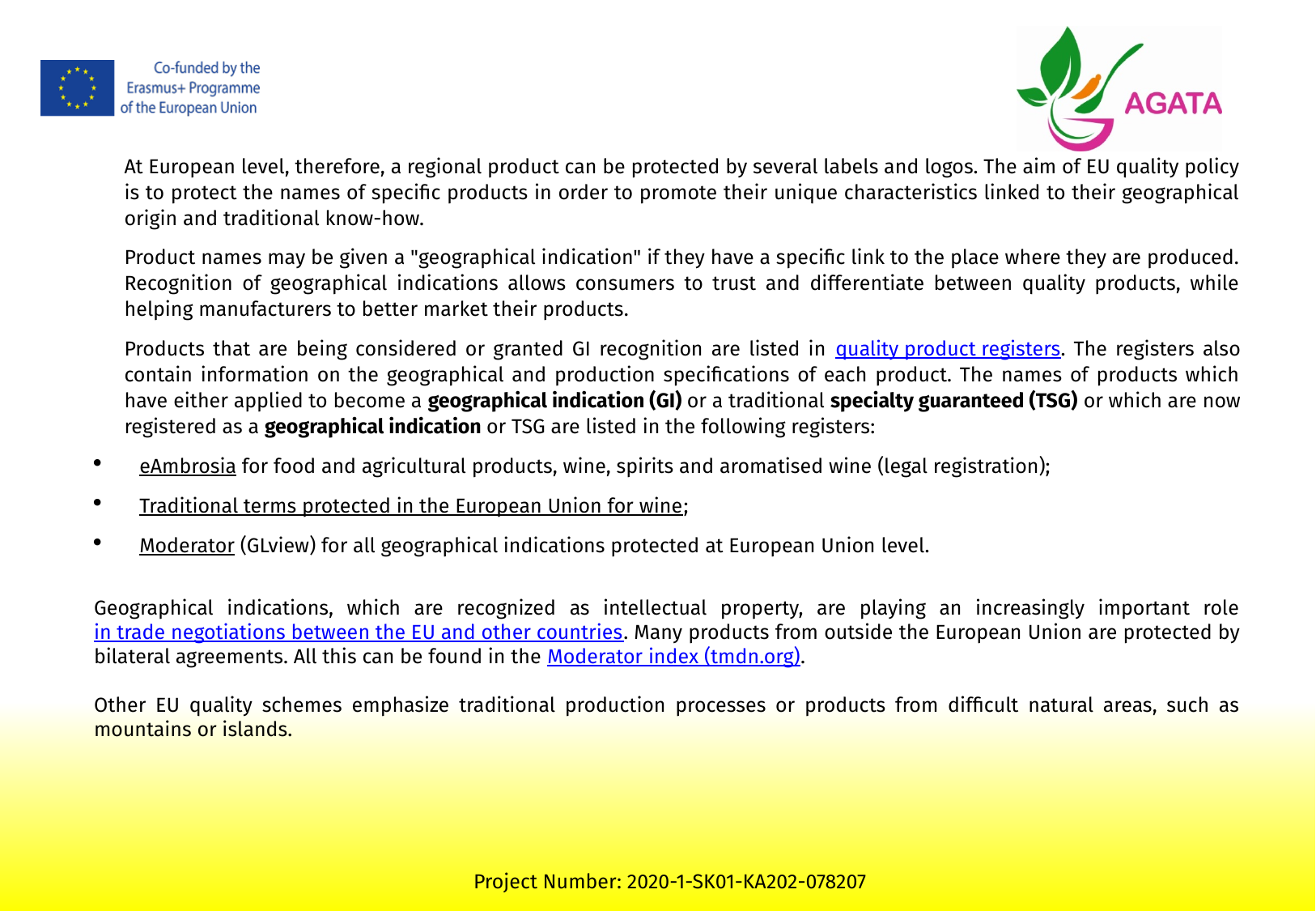

At European level, therefore, a regional product can be protected by several labels and logos. The aim of EU quality policy is to protect the names of specific products in order to promote their unique characteristics linked to their geographical origin and traditional know-how.
Product names may be given a "geographical indication" if they have a specific link to the place where they are produced. Recognition of geographical indications allows consumers to trust and differentiate between quality products, while helping manufacturers to better market their products.
Products that are being considered or granted GI recognition are listed in quality product registers. The registers also contain information on the geographical and production specifications of each product. The names of products which have either applied to become a geographical indication (GI) or a traditional specialty guaranteed (TSG) or which are now registered as a geographical indication or TSG are listed in the following registers:
eAmbrosia for food and agricultural products, wine, spirits and aromatised wine (legal registration);
Traditional terms protected in the European Union for wine;
Moderator (GLview) for all geographical indications protected at European Union level.

Geographical indications, which are recognized as intellectual property, are playing an increasingly important role in trade negotiations between the EU and other countries. Many products from outside the European Union are protected by bilateral agreements. All this can be found in the Moderator index (tmdn.org).

Other EU quality schemes emphasize traditional production processes or products from difficult natural areas, such as mountains or islands.